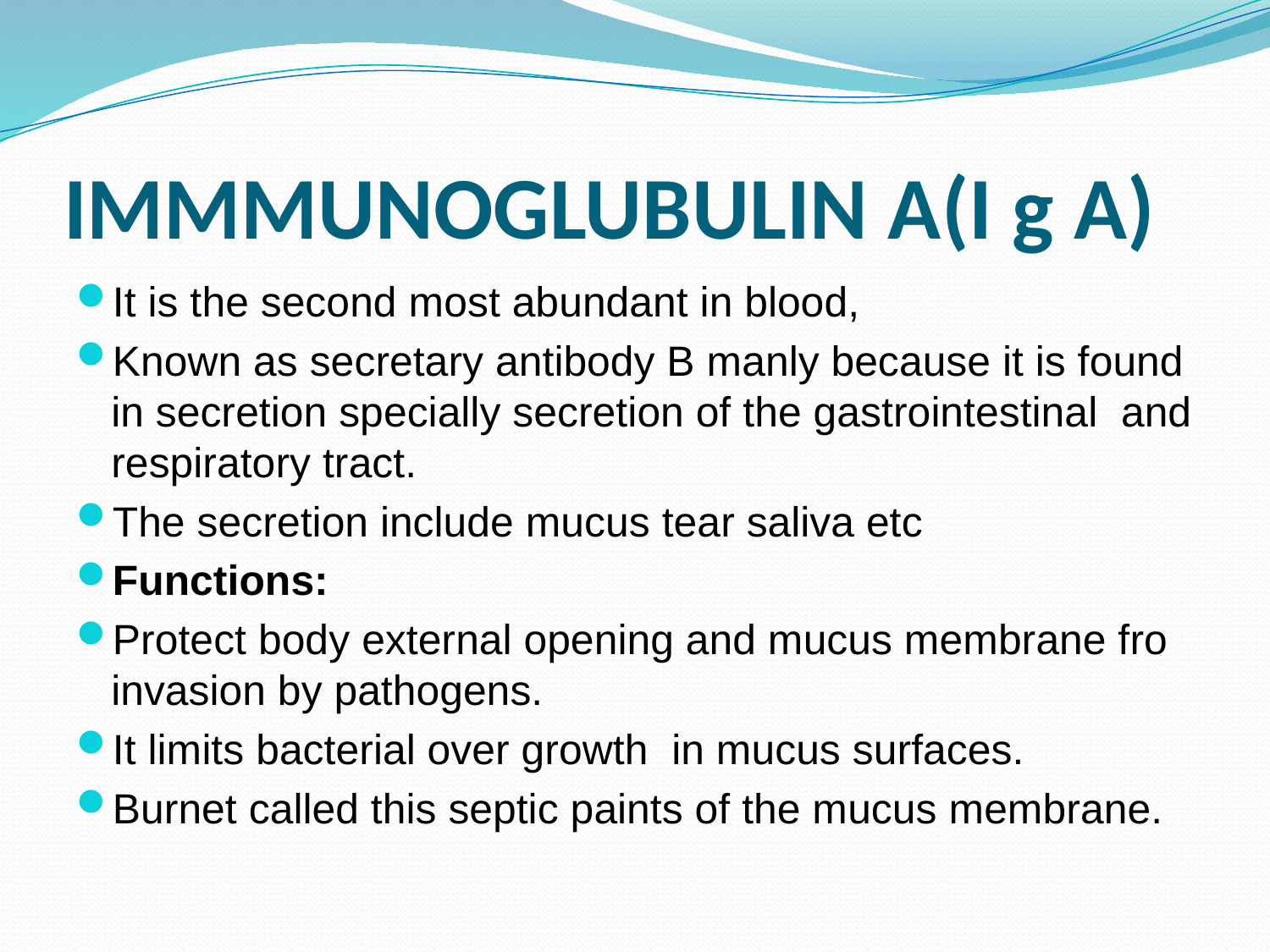

# IMMMUNOGLUBULIN A(I g A)
It is the second most abundant in blood,
Known as secretary antibody B manly because it is found in secretion specially secretion of the gastrointestinal  and respiratory tract.
The secretion include mucus tear saliva etc
Functions:
Protect body external opening and mucus membrane fro invasion by pathogens.
It limits bacterial over growth  in mucus surfaces.
Burnet called this septic paints of the mucus membrane.